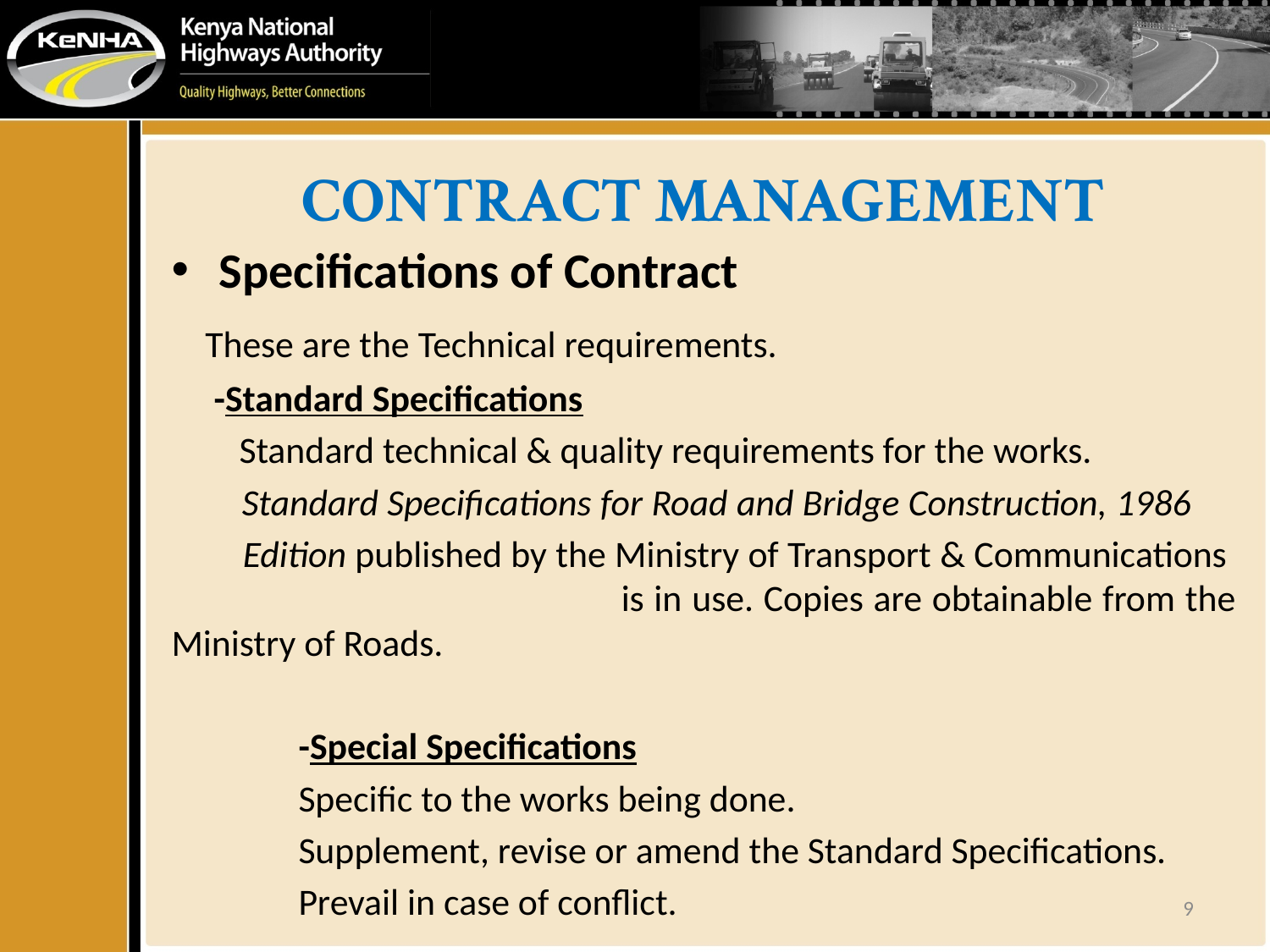

# CONTRACT MANAGEMENT
Specifications of Contract
   These are the Technical requirements.
     -Standard Specifications
        Standard technical & quality requirements for the works.
        Standard Specifications for Road and Bridge Construction, 1986
        Edition published by the Ministry of Transport & Communications                                            	is in use. Copies are obtainable from the Ministry of Roads.

	-Special Specifications
	Specific to the works being done.
	Supplement, revise or amend the Standard Specifications.
	Prevail in case of conflict.

9